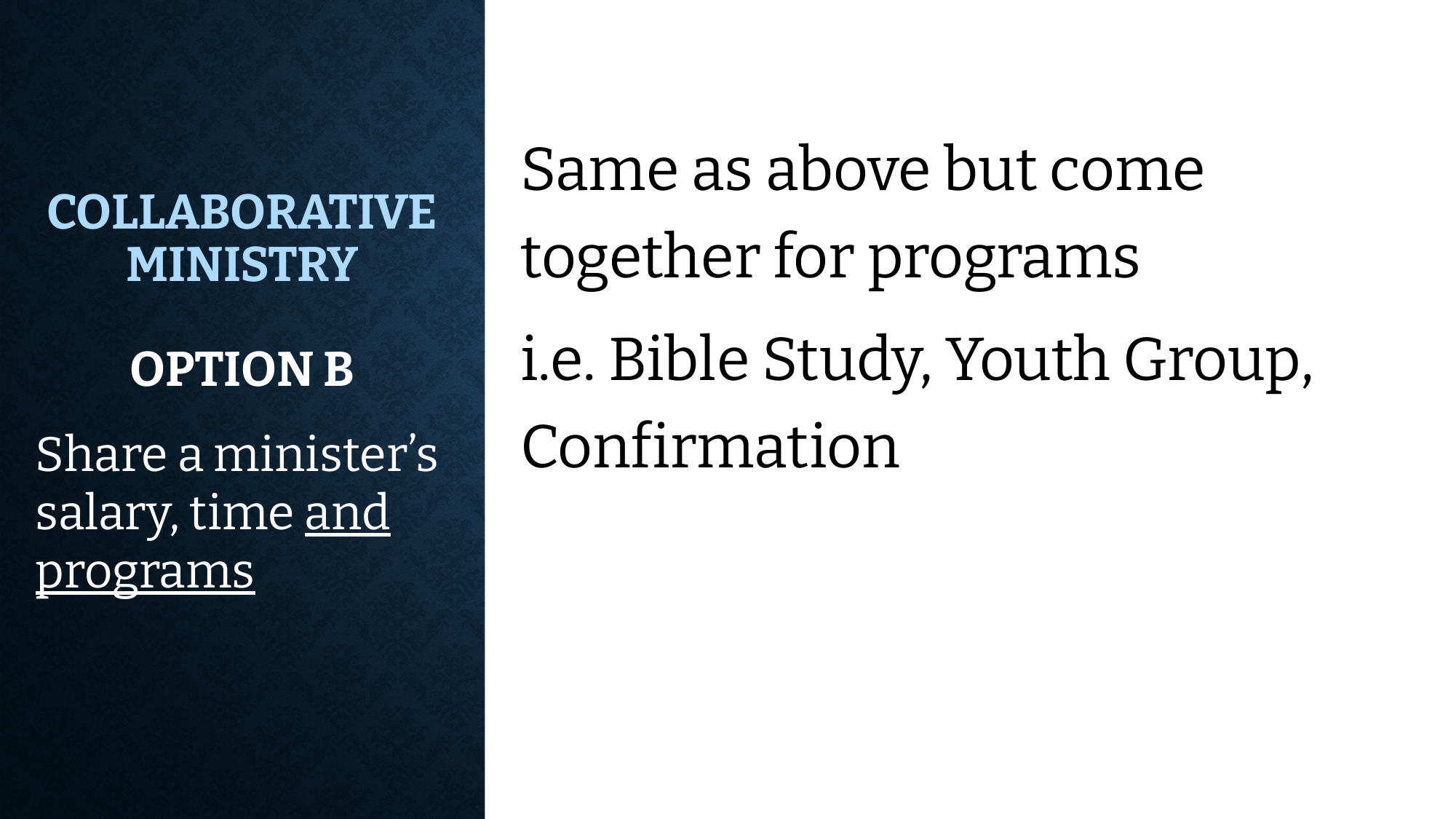

Same as above but come together for programs
i.e. Bible Study, Youth Group, Confirmation

Collaborative Ministry
Option B
Share a minister’s salary, time and programs